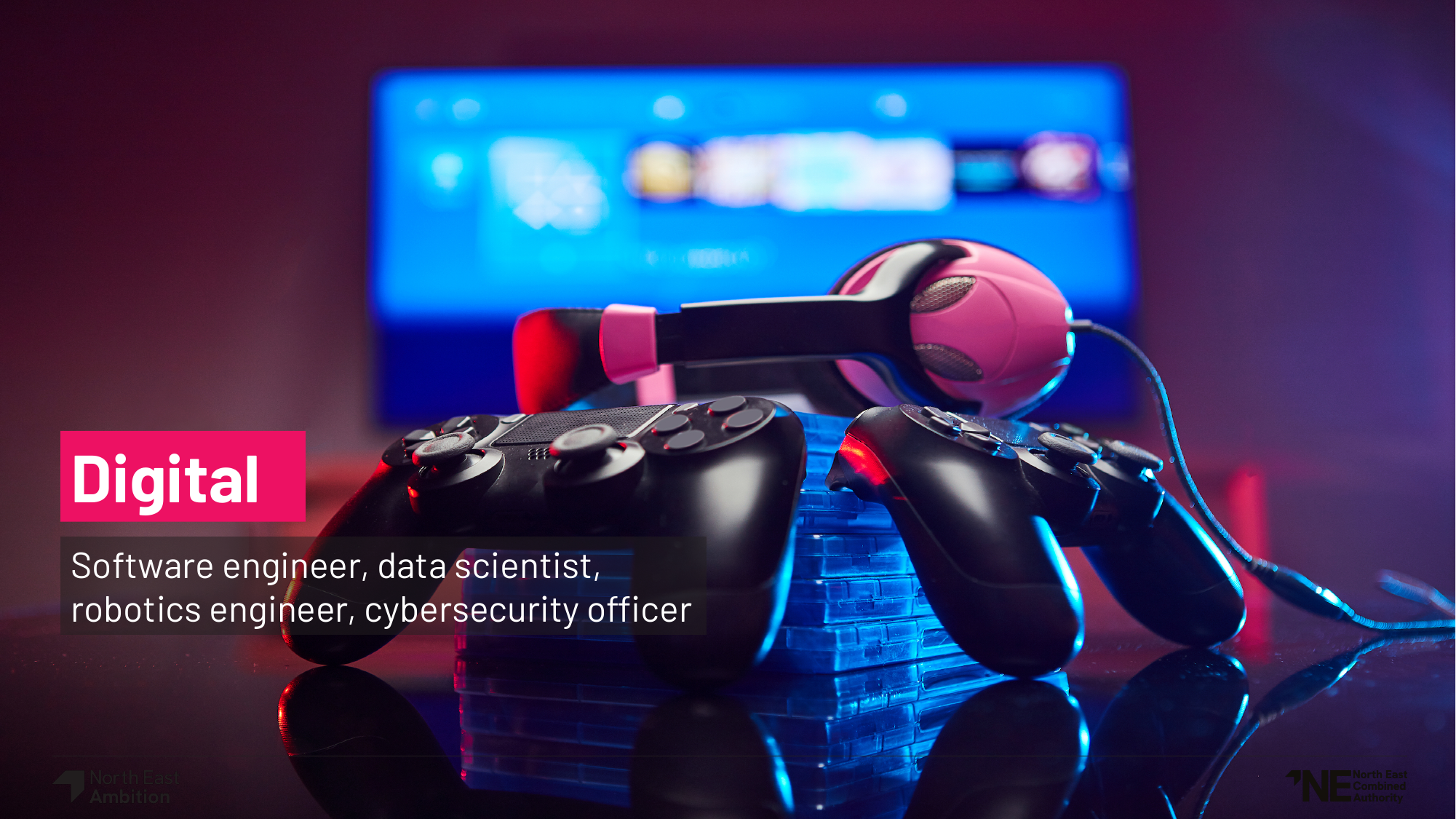

Digital
Software engineer, data scientist, robotics engineer, cybersecurity officer